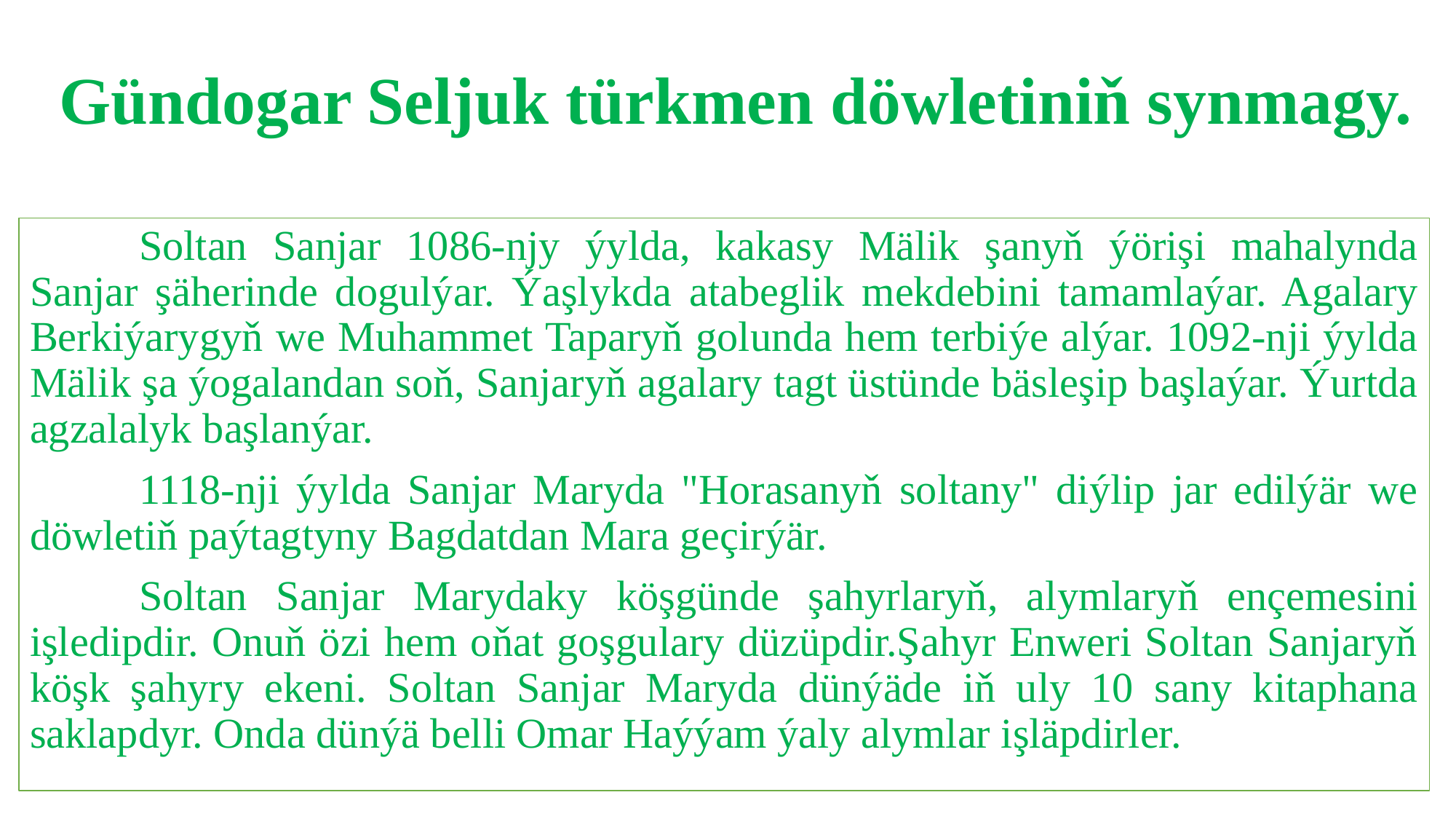

# Gündogar Seljuk türkmen döwletiniň synmagy.
	Soltan Sanjar 1086-njy ýylda, kakasy Mälik şanyň ýörişi mahalynda Sanjar şäherinde dogulýar. Ýaşlykda atabeglik mekdebini tamamlaýar. Agalary Berkiýarygyň we Muhammet Taparyň golunda hem terbiýe alýar. 1092-nji ýylda Mälik şa ýogalandan soň, Sanjaryň agalary tagt üstünde bäsleşip başlaýar. Ýurtda agzalalyk başlanýar.
	1118-nji ýylda Sanjar Maryda "Horasanyň soltany" diýlip jar edilýär we döwletiň paýtagtyny Bagdatdan Mara geçirýär.
	Soltan Sanjar Marydaky köşgünde şahyrlaryň, alymlaryň ençemesini işledipdir. Onuň özi hem oňat goşgulary düzüpdir.Şahyr Enweri Soltan Sanjaryň köşk şahyry ekeni. Soltan Sanjar Maryda dünýäde iň uly 10 sany kitaphana saklapdyr. Onda dünýä belli Omar Haýýam ýaly alymlar işläpdirler.